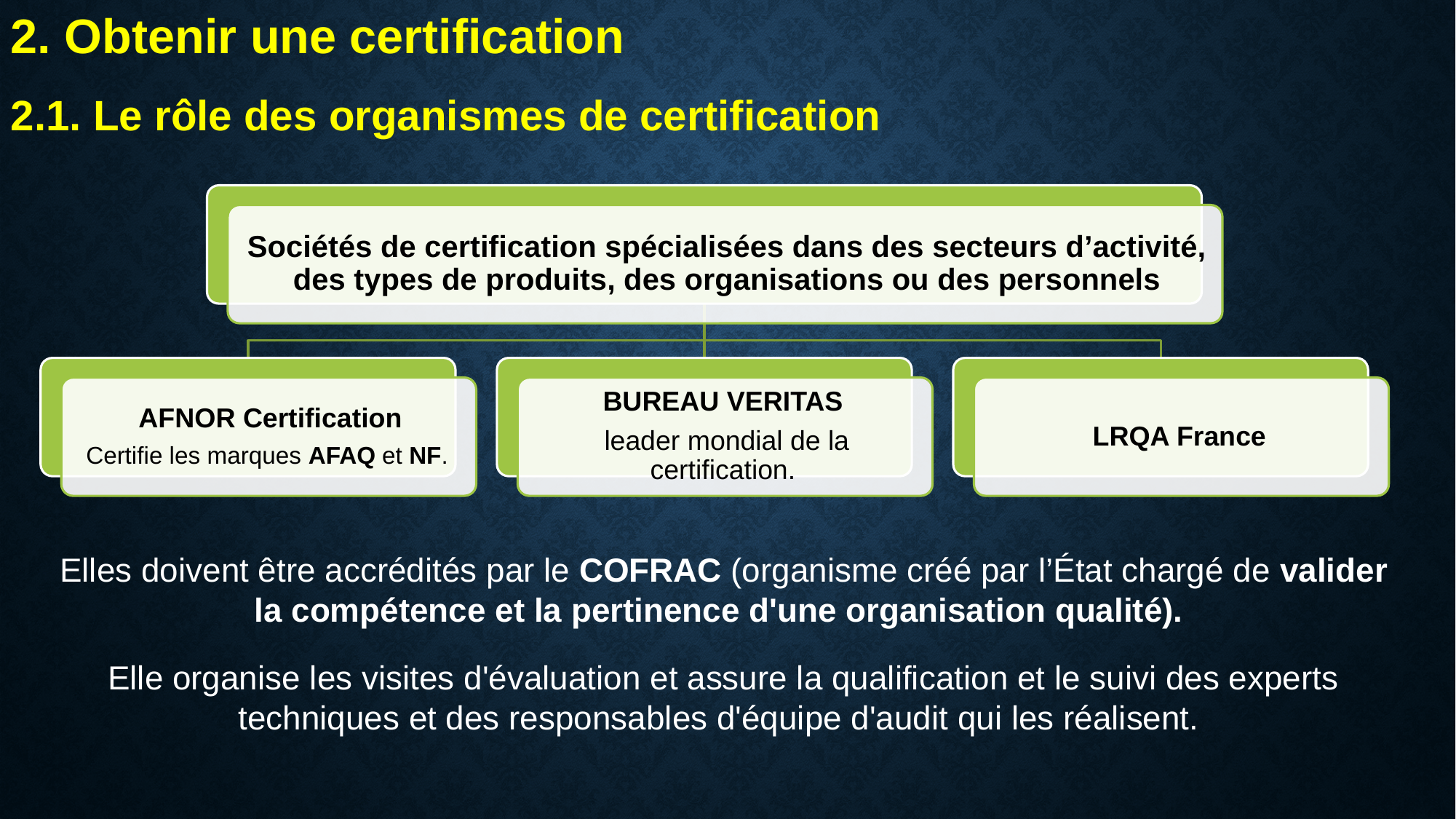

2. Obtenir une certification
2.1. Le rôle des organismes de certification
Sociétés de certification spécialisées dans des secteurs d’activité, des types de produits, des organisations ou des personnels
AFNOR Certification
Certifie les marques AFAQ et NF.
BUREAU VERITAS
leader mondial de la certification.
LRQA France
Elles doivent être accrédités par le COFRAC (organisme créé par l’État chargé de valider la compétence et la pertinence d'une organisation qualité).
Elle organise les visites d'évaluation et assure la qualification et le suivi des experts techniques et des responsables d'équipe d'audit qui les réalisent.